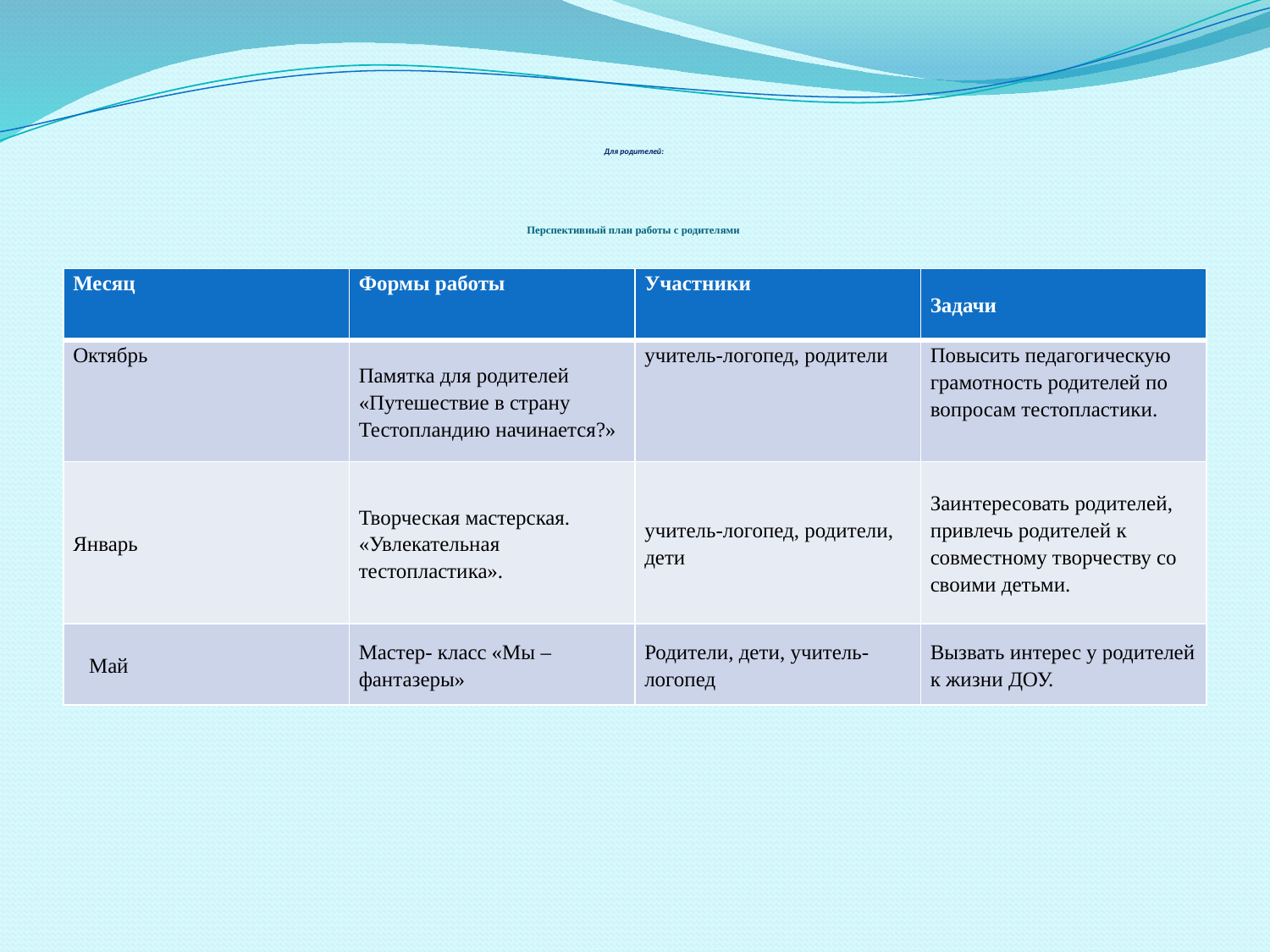

# Для родителей: Перспективный план работы с родителями
| Месяц | Формы работы | Участники | Задачи |
| --- | --- | --- | --- |
| Октябрь | Памятка для родителей «Путешествие в страну Тестопландию начинается?» | учитель-логопед, родители | Повысить педагогическую грамотность родителей по вопросам тестопластики. |
| Январь | Творческая мастерская. «Увлекательная тестопластика». | учитель-логопед, родители, дети | Заинтересовать родителей, привлечь родителей к совместному творчеству со своими детьми. |
| Май | Мастер- класс «Мы – фантазеры» | Родители, дети, учитель-логопед | Вызвать интерес у родителей к жизни ДОУ. |